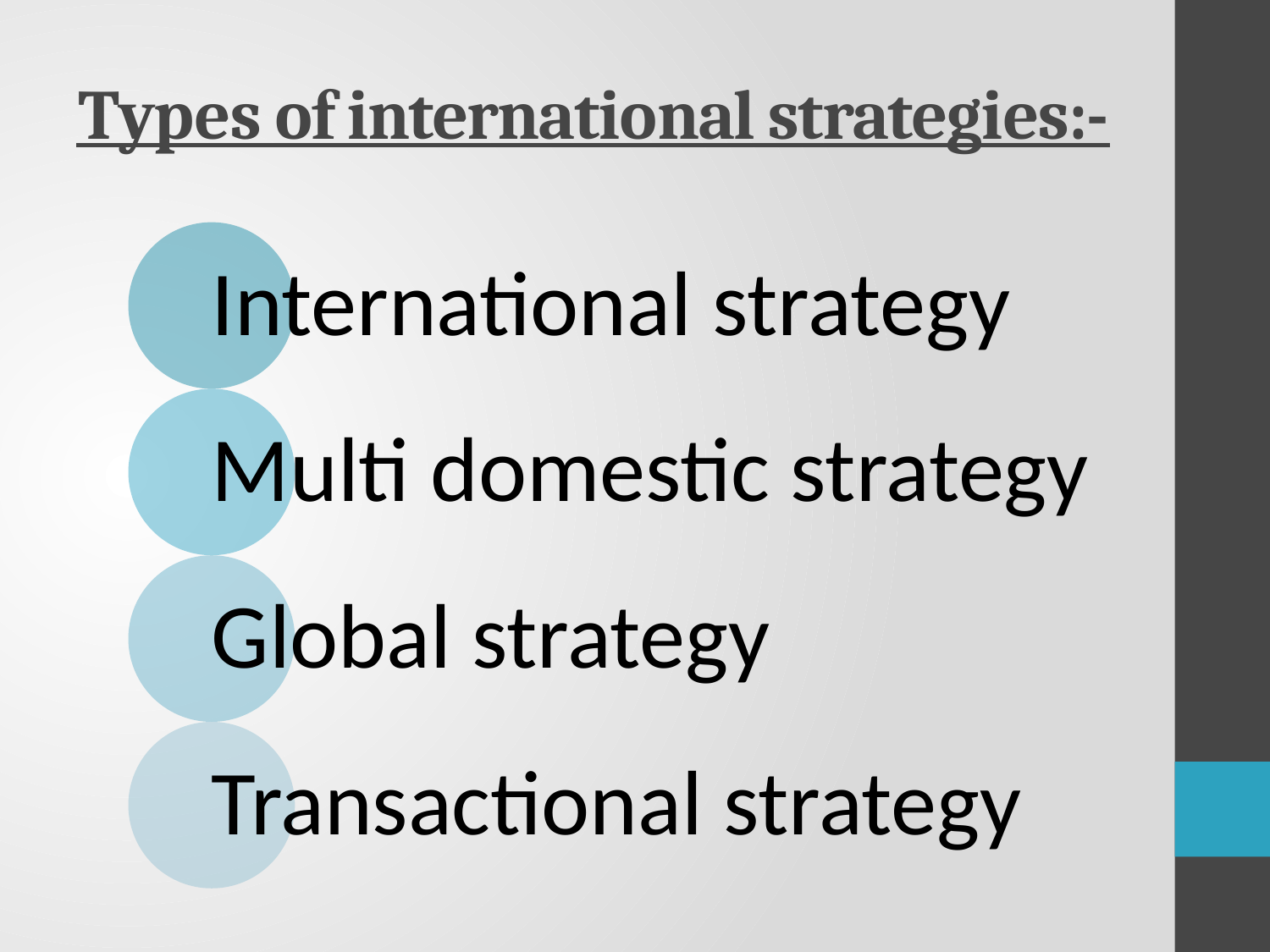

# Types of international strategies:-
International strategy
Multi domestic strategy
Global strategy
Transactional strategy